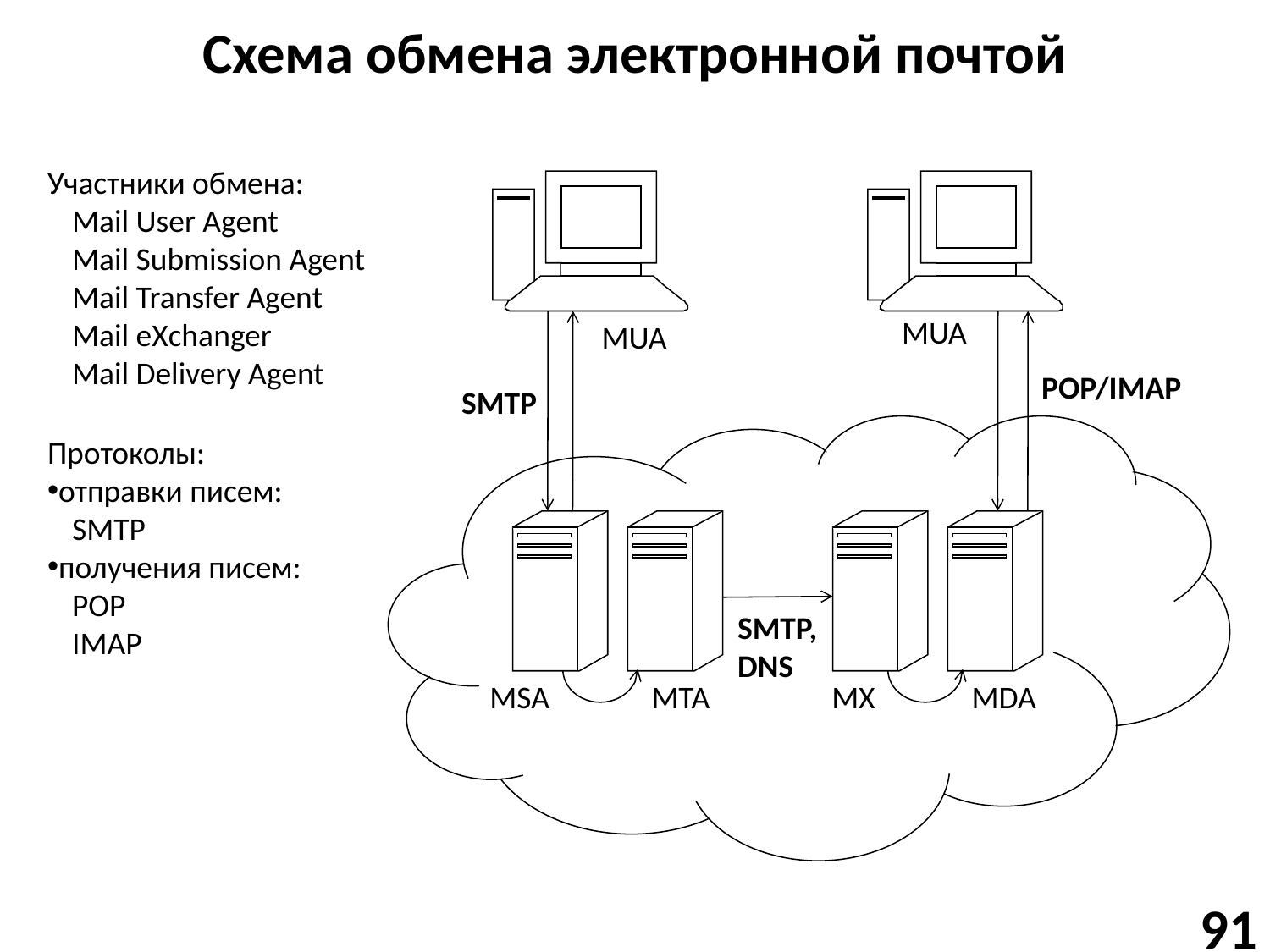

# Схема обмена электронной почтой
Участники обмена:
Mail User Agent
Mail Submission Agent
Mail Transfer Agent
Mail eXchanger
Mail Delivery Agent

MUA
MUA
POP/IMAP
SMTP

Протоколы:
отправки писем:
SMTP
получения писем:
POP
IMAP

SMTP,
DNS

MSA
MTA
MX
MDA
91